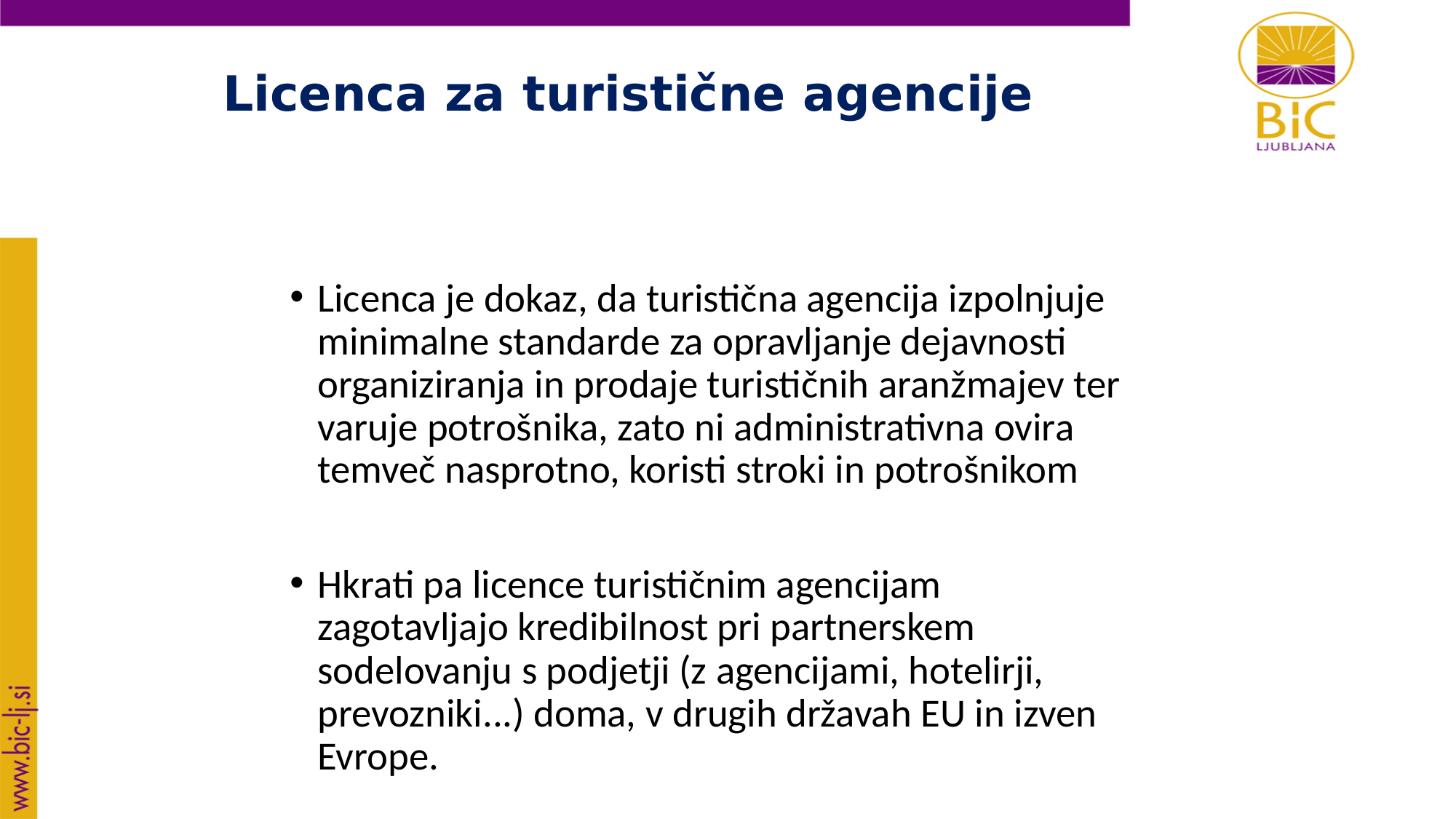

Licenca za turistične agencije
Licenca je dokaz, da turistična agencija izpolnjuje minimalne standarde za opravljanje dejavnosti organiziranja in prodaje turističnih aranžmajev ter varuje potrošnika, zato ni administrativna ovira temveč nasprotno, koristi stroki in potrošnikom

Hkrati pa licence turističnim agencijam zagotavljajo kredibilnost pri partnerskem sodelovanju s podjetji (z agencijami, hotelirji, prevozniki...) doma, v drugih državah EU in izven Evrope.